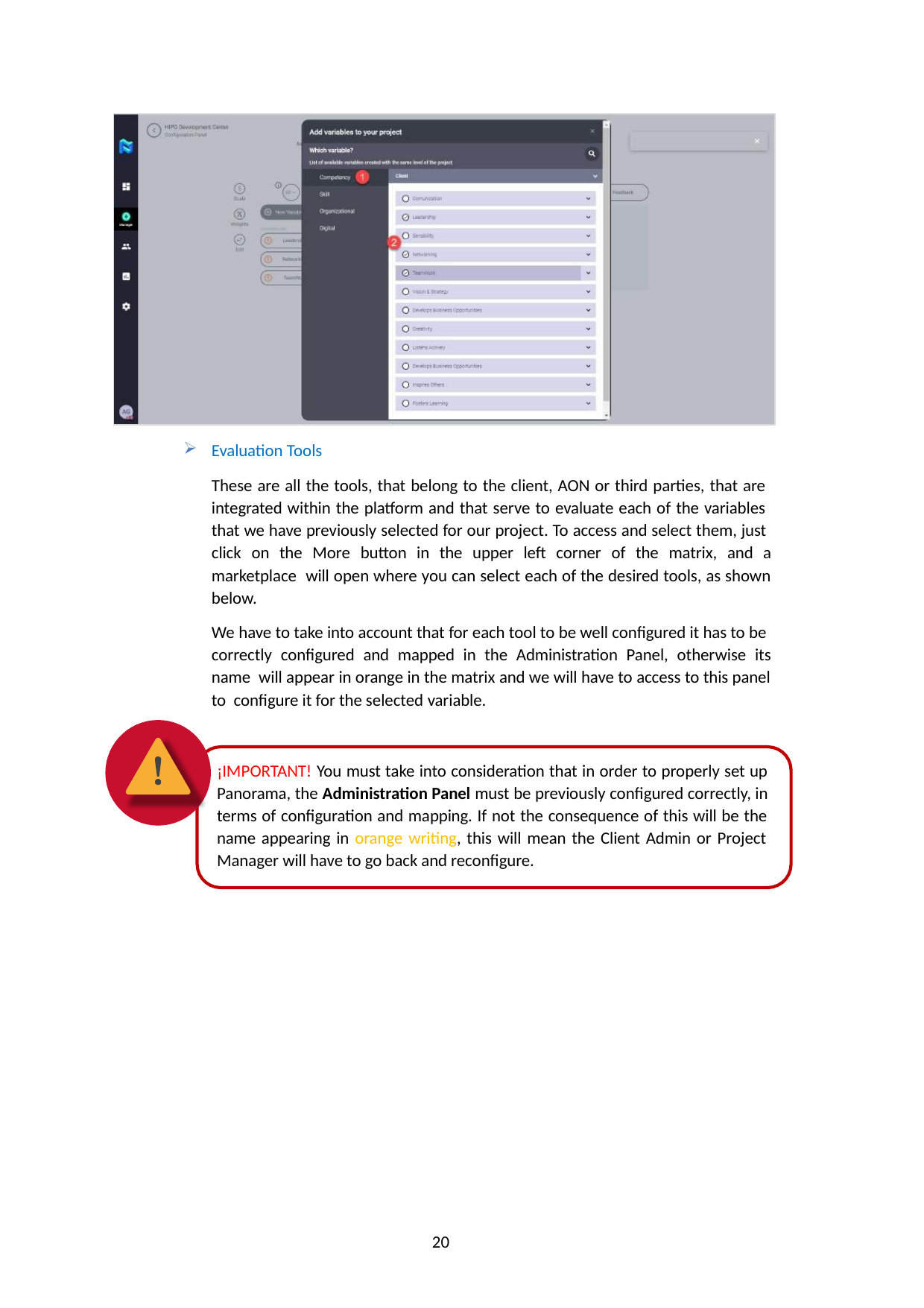

Evaluation Tools
These are all the tools, that belong to the client, AON or third parties, that are  integrated within the platform and that serve to evaluate each of the variables  that we have previously selected for our project. To access and select them, just  click on the More button in the upper left corner of the matrix, and a marketplace  will open where you can select each of the desired tools, as shown below.
We have to take into account that for each tool to be well configured it has to be  correctly configured and mapped in the Administration Panel, otherwise its name  will appear in orange in the matrix and we will have to access to this panel to  configure it for the selected variable.

¡IMPORTANT! You must take into consideration that in order to properly set up  Panorama, the Administration Panel must be previously configured correctly, in  terms of configuration and mapping. If not the consequence of this will be the  name appearing in orange writing, this will mean the Client Admin or Project  Manager will have to go back and reconfigure.
20